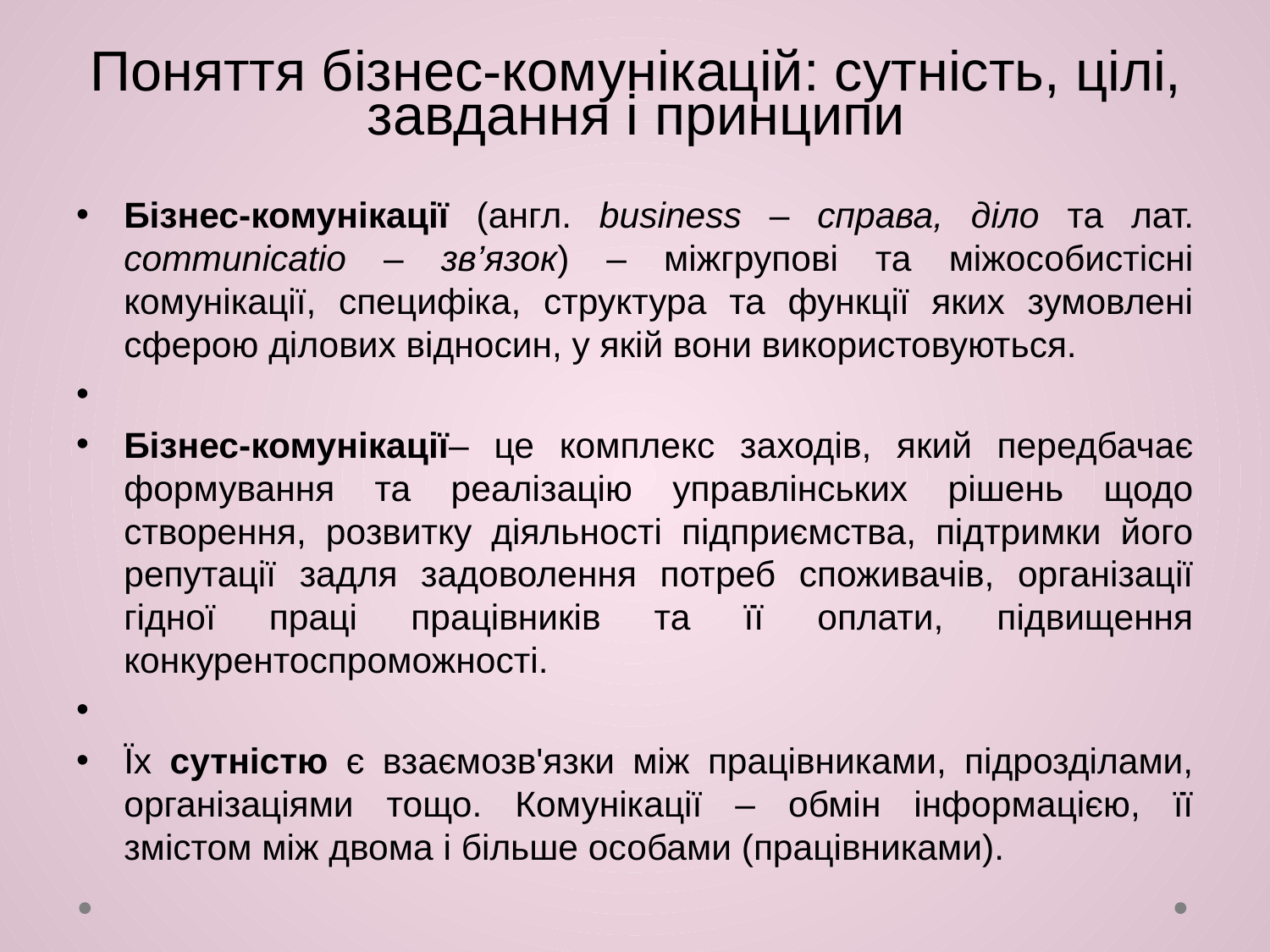

# Поняття бізнес-комунікацій: сутність, цілі, завдання і принципи
Бізнес-комунікації (англ. business – справа, діло та лат. communicatio – зв’язок) – міжгрупові та міжособистісні комунікації, специфіка, структура та функції яких зумовлені сферою ділових відносин, у якій вони використовуються.

Бізнес-комунікації– це комплекс заходів, який передбачає формування та реалізацію управлінських рішень щодо створення, розвитку діяльності підприємства, підтримки його репутації задля задоволення потреб споживачів, організації гідної праці працівників та її оплати, підвищення конкурентоспроможності.

Їх сутністю є взаємозв'язки між працівниками, підрозділами, організаціями тощо. Комунікації – обмін інформацією, її змістом між двома і більше особами (працівниками).